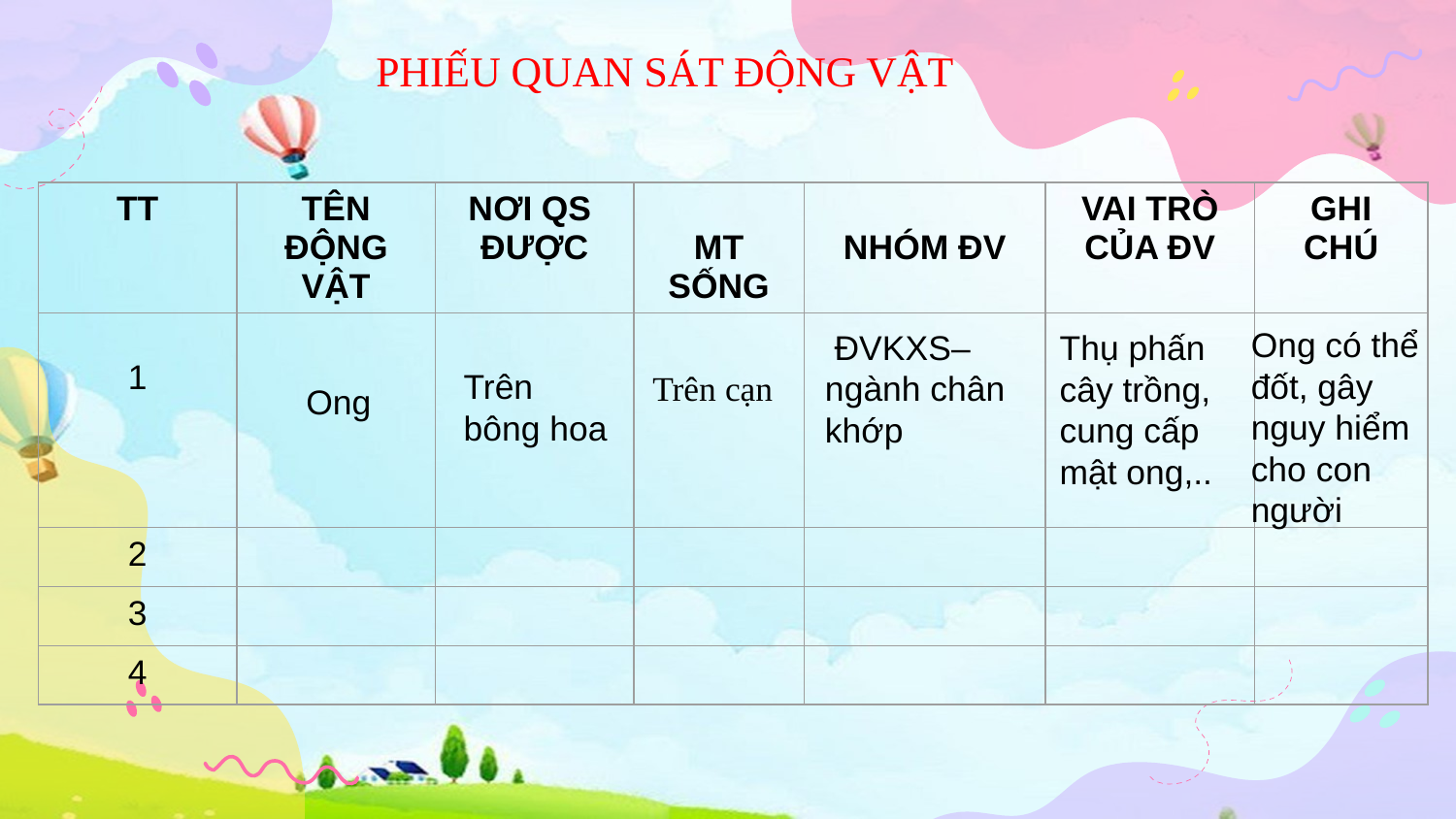

PHIẾU QUAN SÁT ĐỘNG VẬT
#
| TT | TÊN ĐỘNG VẬT | NƠI QS ĐƯỢC | MT SỐNG | NHÓM ĐV | VAI TRÒ CỦA ĐV | GHI CHÚ |
| --- | --- | --- | --- | --- | --- | --- |
| 1 |  |  |  |  |  |  |
| 2 |  |  |  |  |  |  |
| 3 |  |  |  |  |  |  |
| 4 |  |  |  |  |  |  |
Ong có thể đốt, gây nguy hiểm cho con người
 ĐVKXS– ngành chân khớp
Thụ phấn cây trồng, cung cấp mật ong,..
Trên bông hoa
Trên cạn
Ong